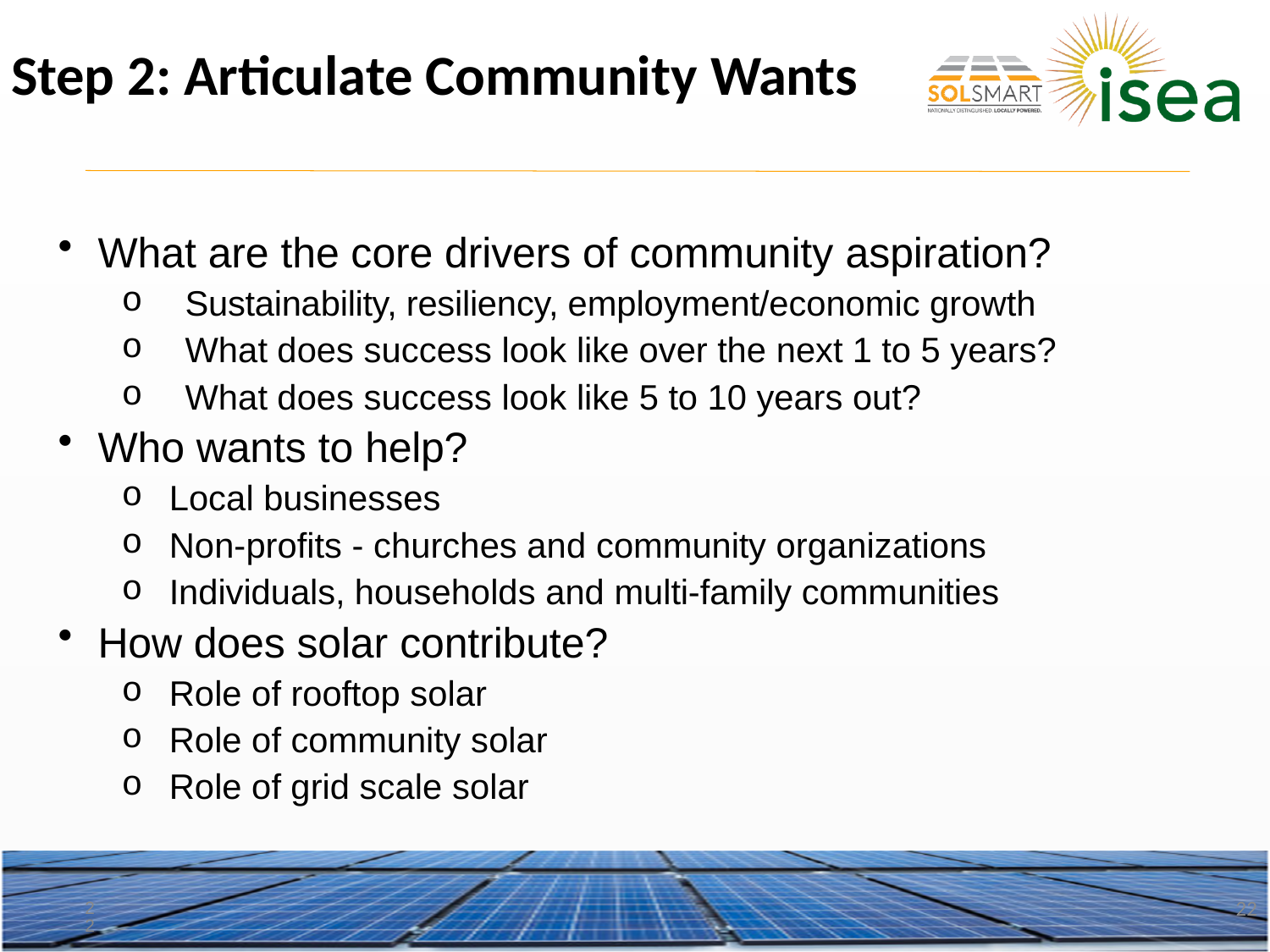

Step 2: Articulate Community Wants

What are the core drivers of community aspiration?
Sustainability, resiliency, employment/economic growth
What does success look like over the next 1 to 5 years?
What does success look like 5 to 10 years out?
Who wants to help?
Local businesses
Non-profits - churches and community organizations
Individuals, households and multi-family communities
How does solar contribute?
Role of rooftop solar
Role of community solar
Role of grid scale solar
22
22